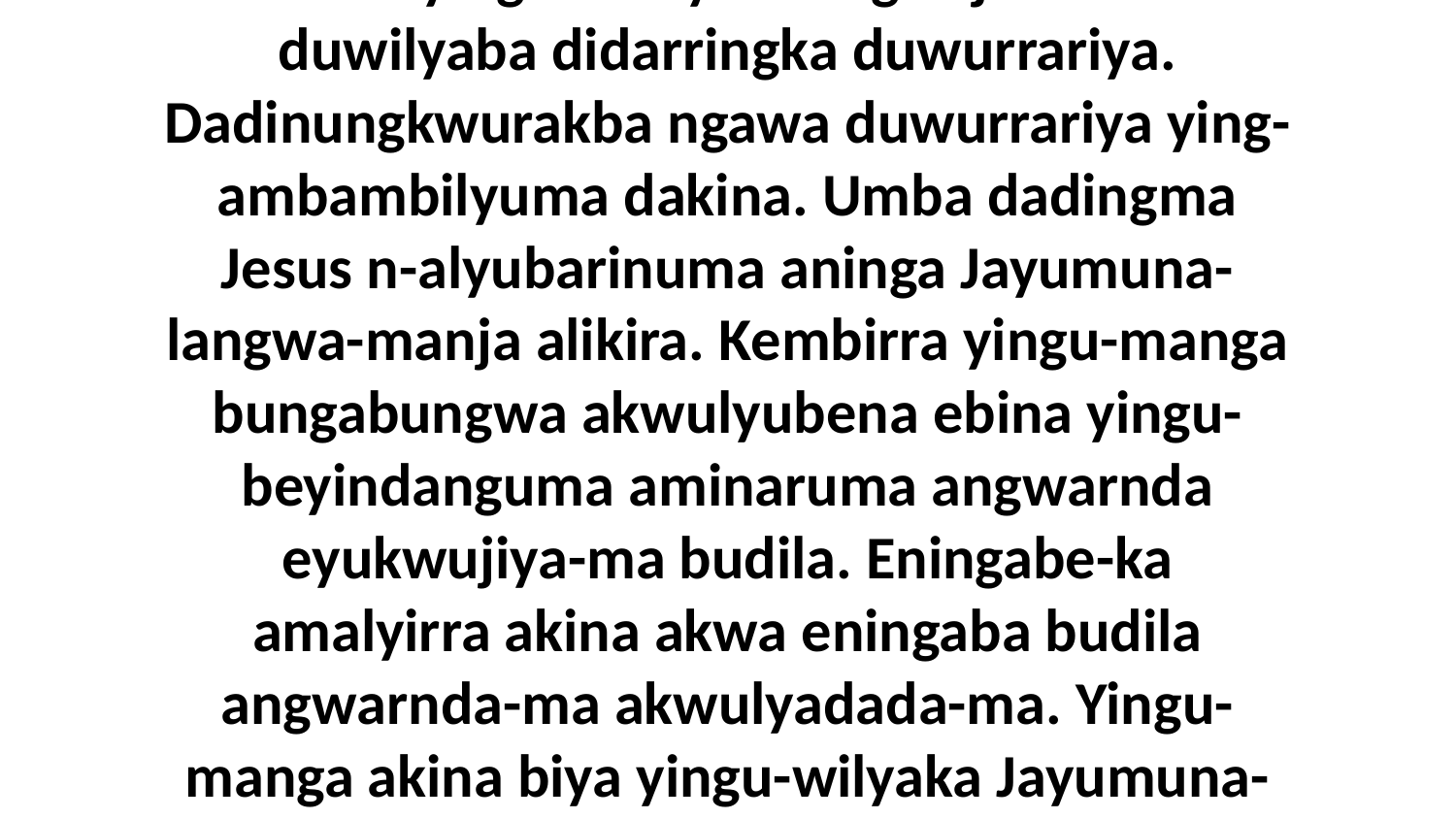

37 Akina-manja ngawa angalya aminababurna alikira ying-ambilyuma ngalaja dakina duwilyaba didarringka duwurrariya. Dadinungkwurakba ngawa duwurrariya ying-ambambilyuma dakina. Umba dadingma Jesus n-alyubarinuma aninga Jayumuna-langwa-manja alikira. Kembirra yingu-manga bungabungwa akwulyubena ebina yingu-beyindanguma aminaruma angwarnda eyukwujiya-ma budila. Eningabe-ka amalyirra akina akwa eningaba budila angwarnda-ma akwulyadada-ma. Yingu-manga akina biya yingu-wilyaka Jayumuna-langwu-wa alikira. Yingi-yar•da, biya ying-awiyebena ngalajukwaba.